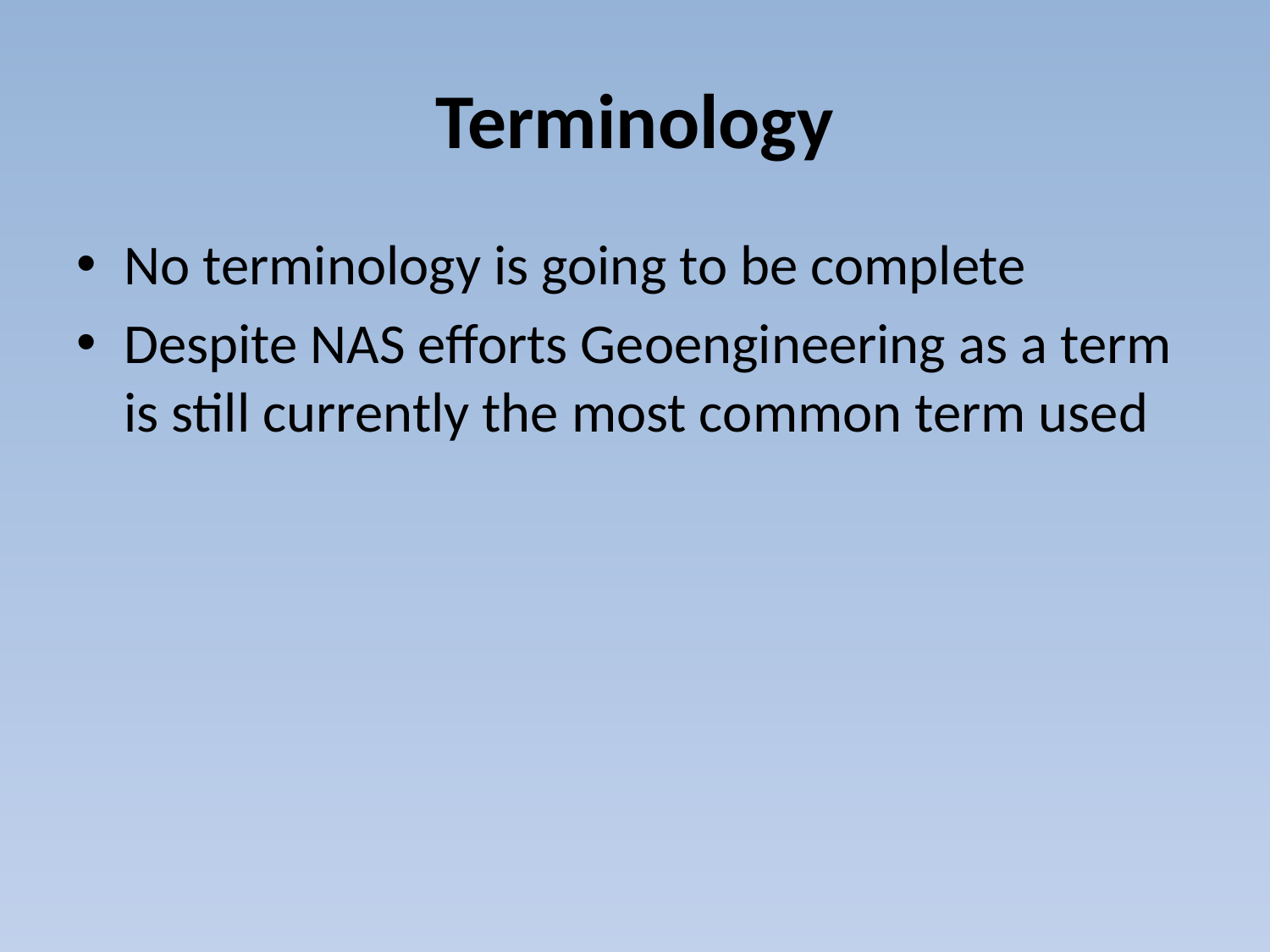

# Terminology
No terminology is going to be complete
Despite NAS efforts Geoengineering as a term is still currently the most common term used